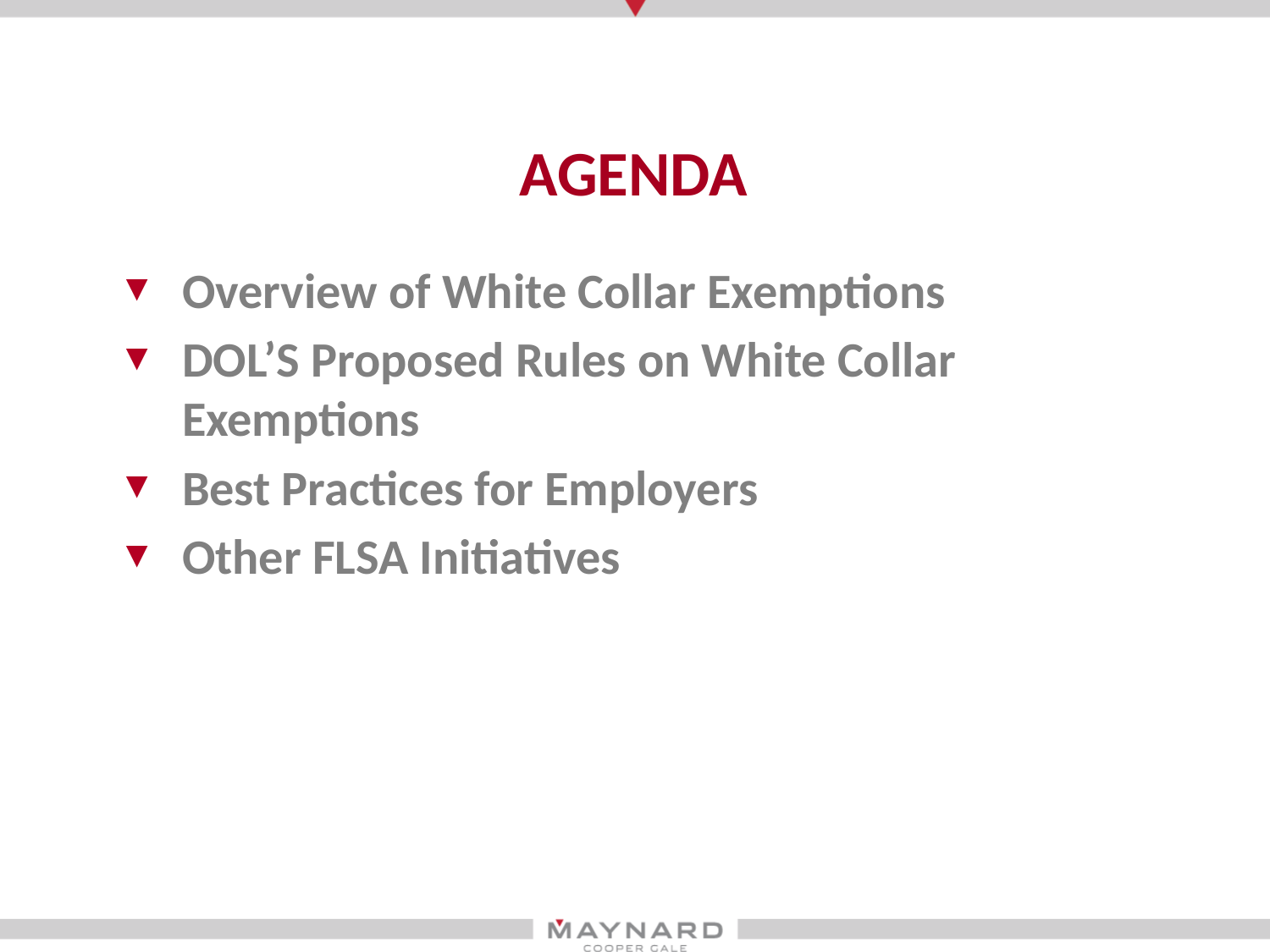

AGENDA
Overview of White Collar Exemptions
DOL’S Proposed Rules on White Collar Exemptions
Best Practices for Employers
Other FLSA Initiatives